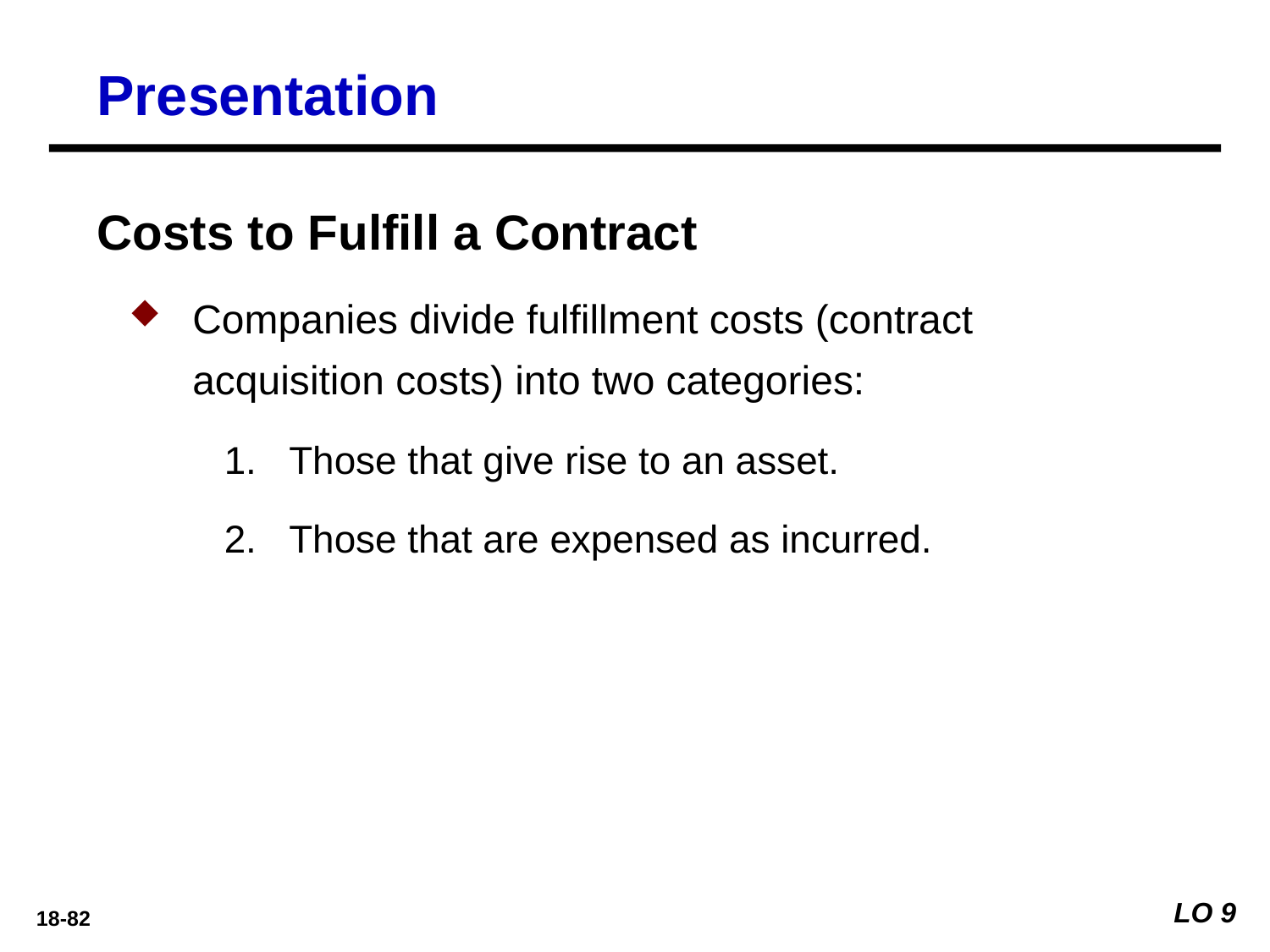

Presentation

Costs to Fulfill a Contract
Companies divide fulfillment costs (contract acquisition costs) into two categories:
Those that give rise to an asset.
Those that are expensed as incurred.
LO 9